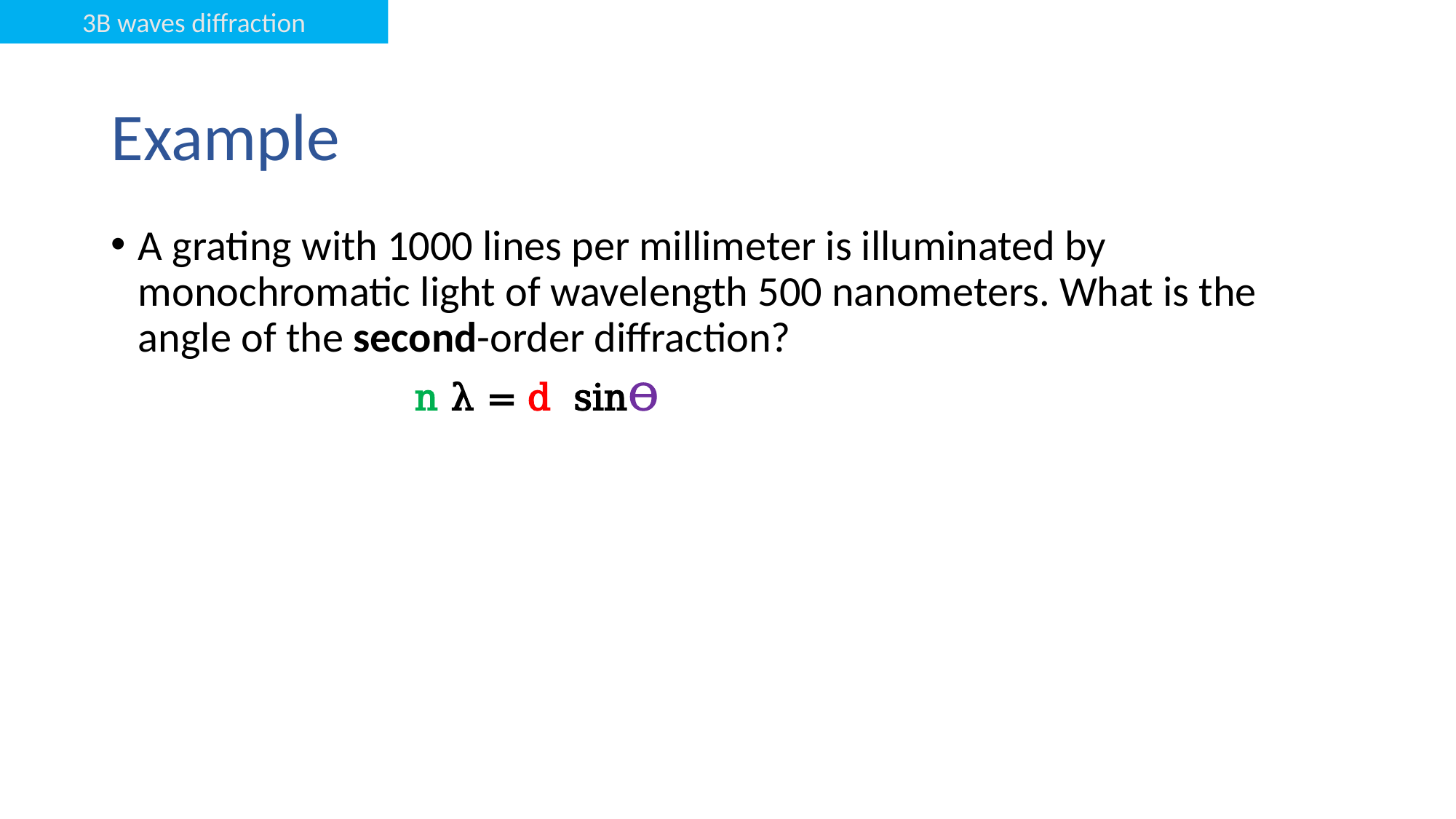

3B waves diffraction
# Example
A grating with 1000 lines per millimeter is illuminated by monochromatic light of wavelength 500 nanometers. What is the angle of the second-order diffraction?

n λ = d  sinϴ